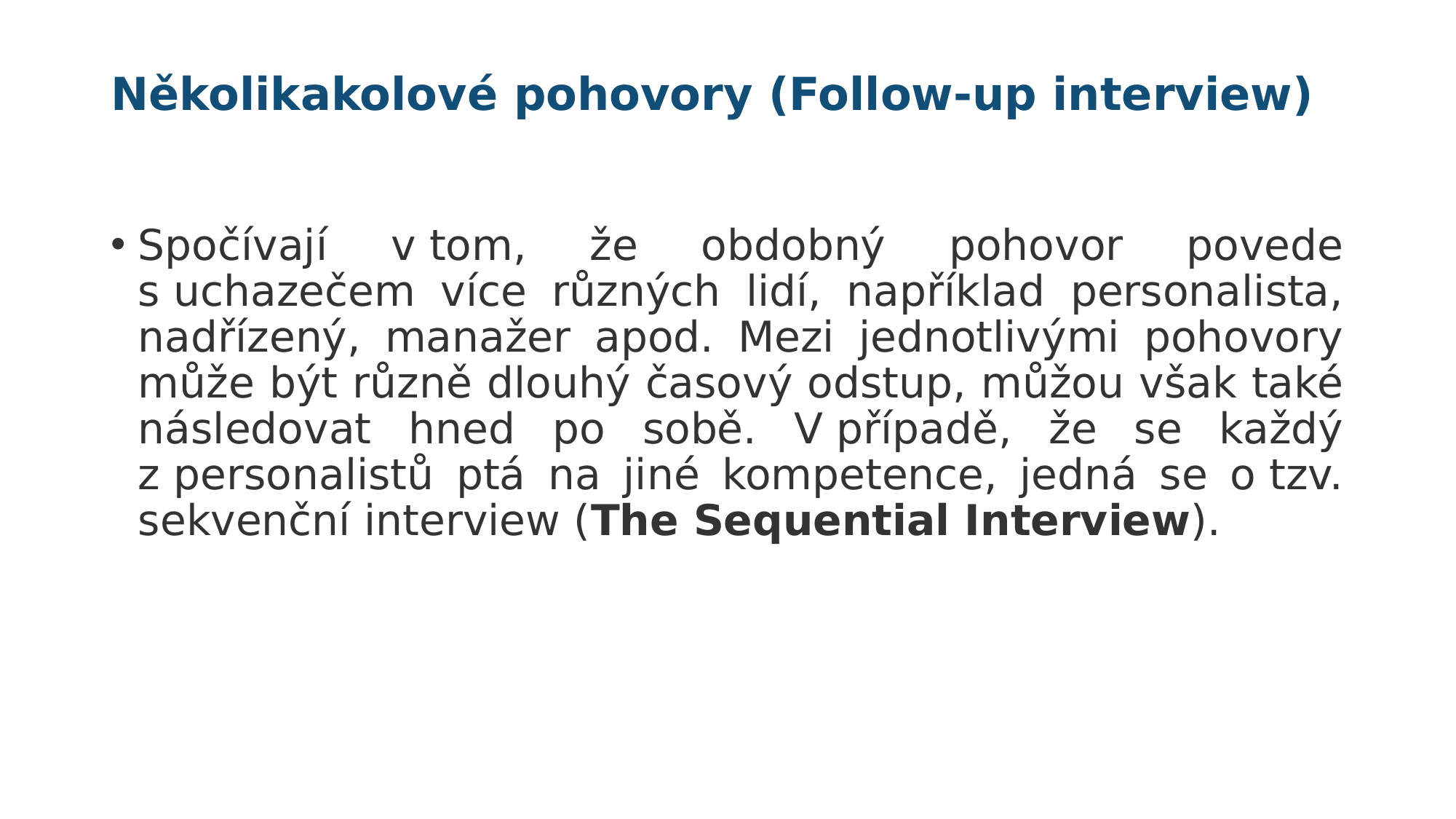

# Několikakolové pohovory (Follow-up interview)
Spočívají v tom, že obdobný pohovor povede s uchazečem více různých lidí, například personalista, nadřízený, manažer apod. Mezi jednotlivými pohovory může být různě dlouhý časový odstup, můžou však také následovat hned po sobě. V případě, že se každý z personalistů ptá na jiné kompetence, jedná se o tzv. sekvenční interview (The Sequential Interview).